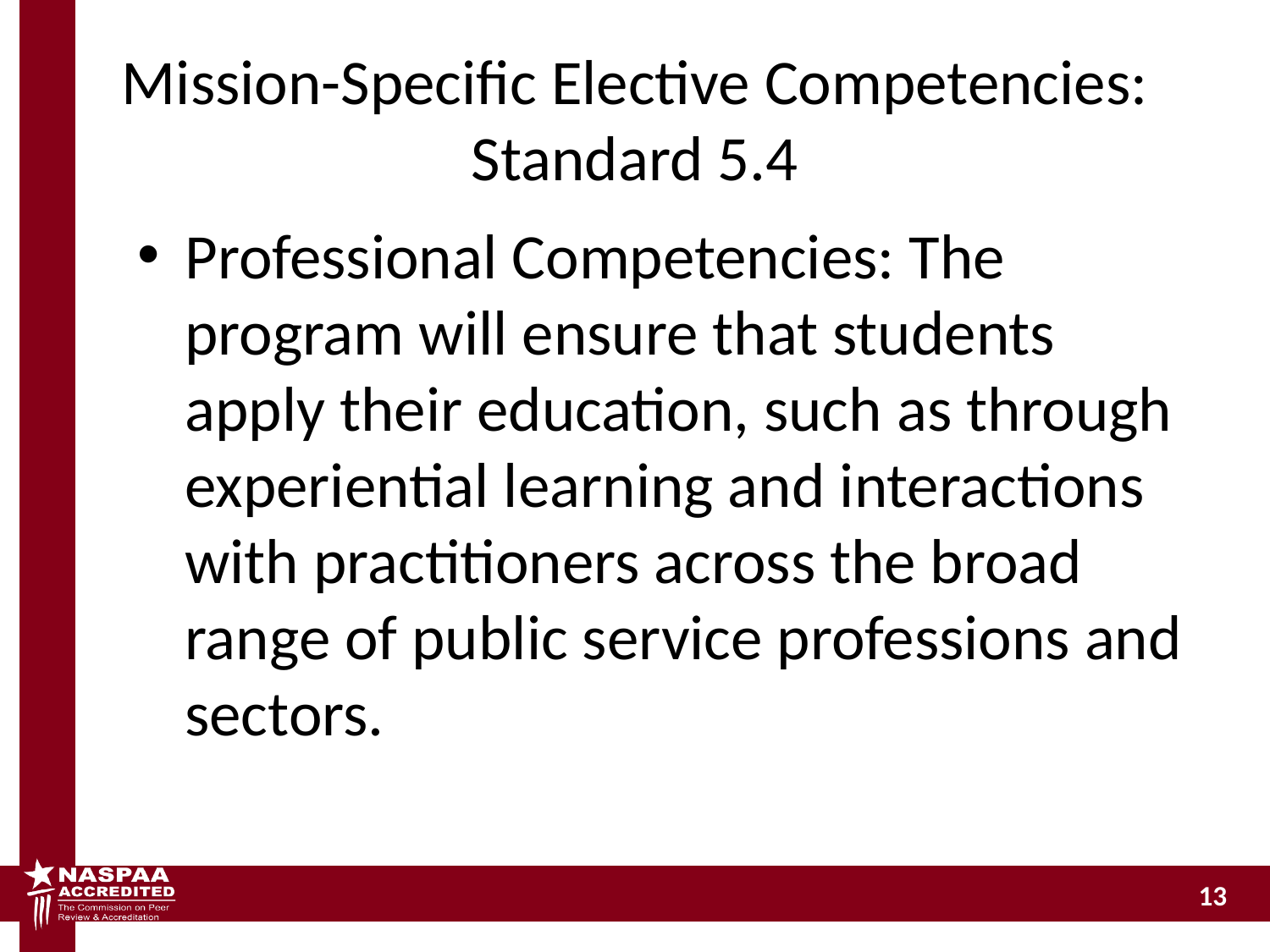

# Mission-Specific Elective Competencies: Standard 5.4
Professional Competencies: The program will ensure that students apply their education, such as through experiential learning and interactions with practitioners across the broad range of public service professions and sectors.
13